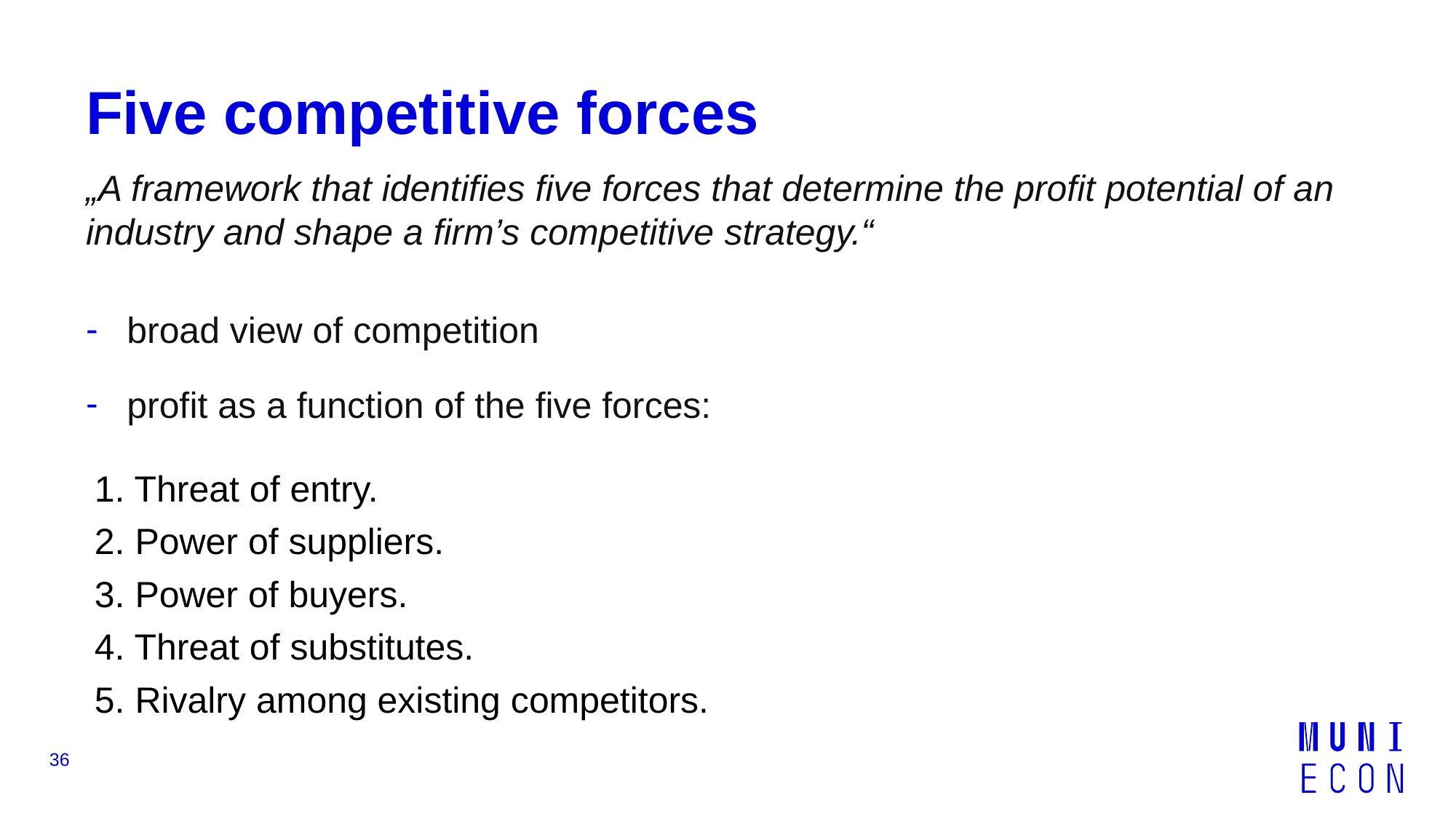

# Five competitive forces
„A framework that identifies five forces that determine the profit potential of an industry and shape a firm’s competitive strategy.“

broad view of competition
profit as a function of the five forces:

1. Threat of entry.
2. Power of suppliers.
3. Power of buyers.
4. Threat of substitutes.
5. Rivalry among existing competitors.
36